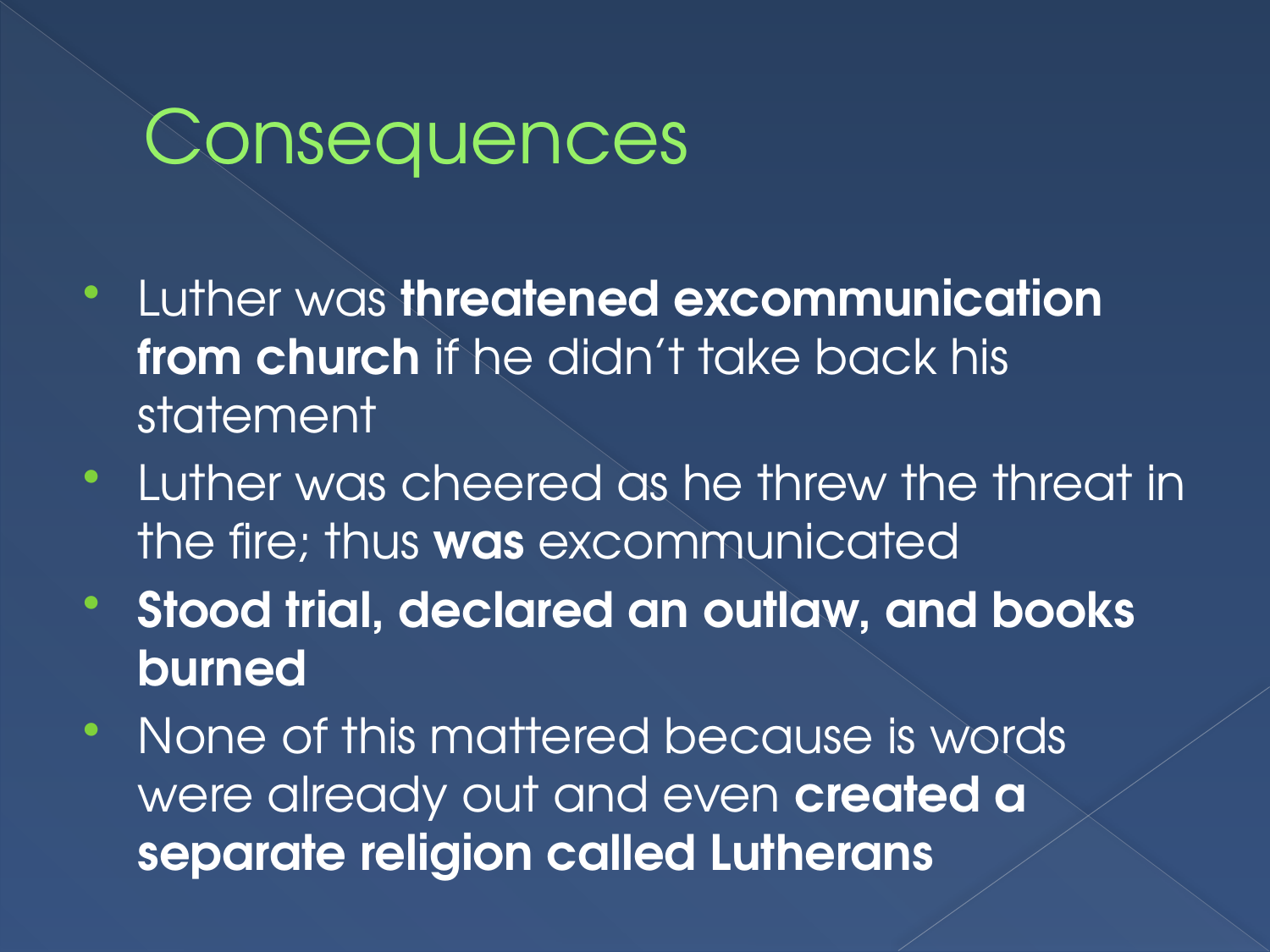

# Consequences
Luther was threatened excommunication from church if he didn’t take back his statement
Luther was cheered as he threw the threat in the fire; thus was excommunicated
Stood trial, declared an outlaw, and books burned
None of this mattered because is words were already out and even created a separate religion called Lutherans